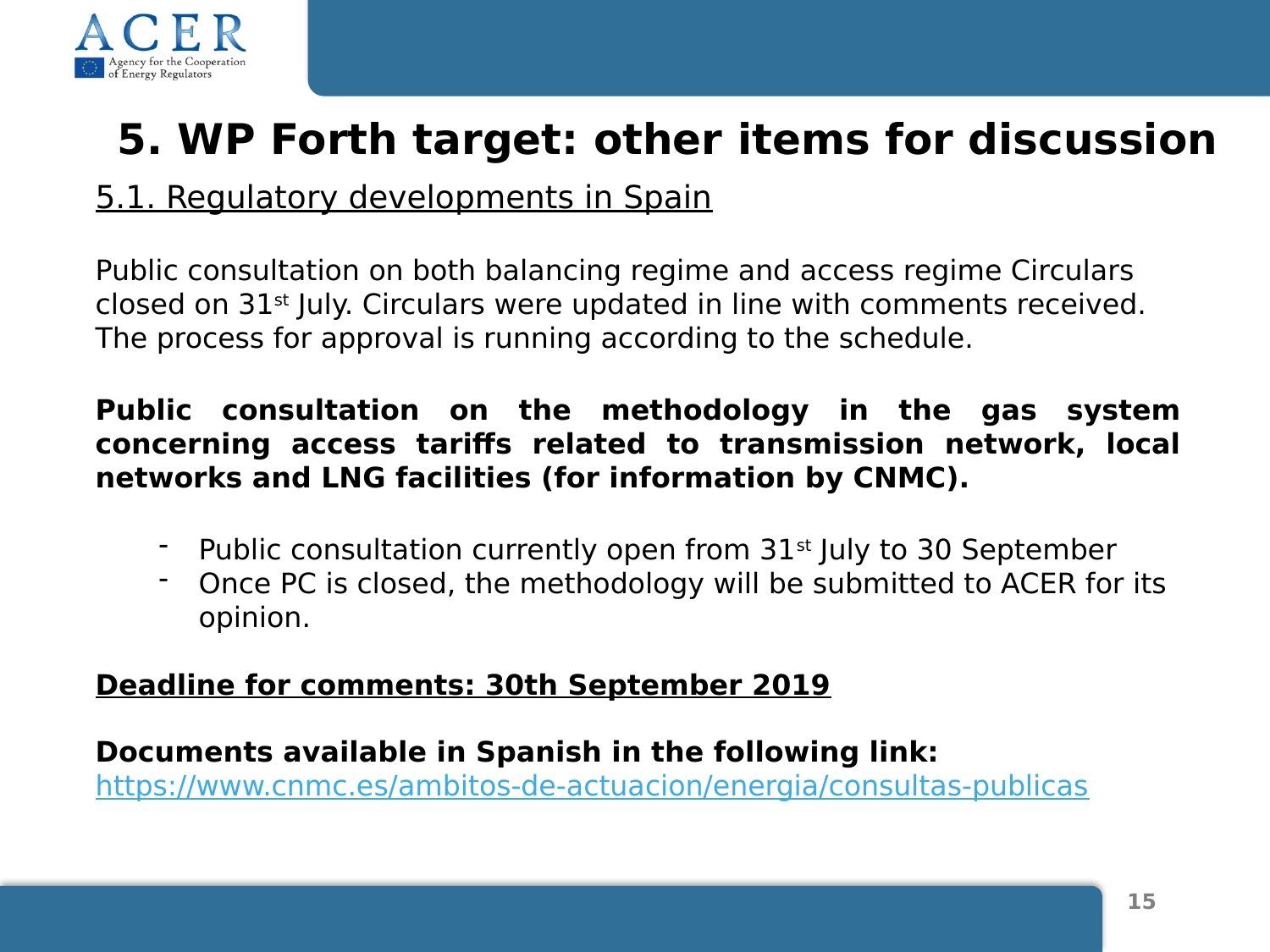

5. WP Forth target: other items for discussion
5.1. Regulatory developments in Spain

Public consultation on both balancing regime and access regime Circulars closed on 31st July. Circulars were updated in line with comments received. The process for approval is running according to the schedule.

Public consultation on the methodology in the gas system concerning access tariffs related to transmission network, local networks and LNG facilities (for information by CNMC).

Public consultation currently open from 31st July to 30 September
Once PC is closed, the methodology will be submitted to ACER for its opinion.

Deadline for comments: 30th September 2019

Documents available in Spanish in the following link:
https://www.cnmc.es/ambitos-de-actuacion/energia/consultas-publicas

15